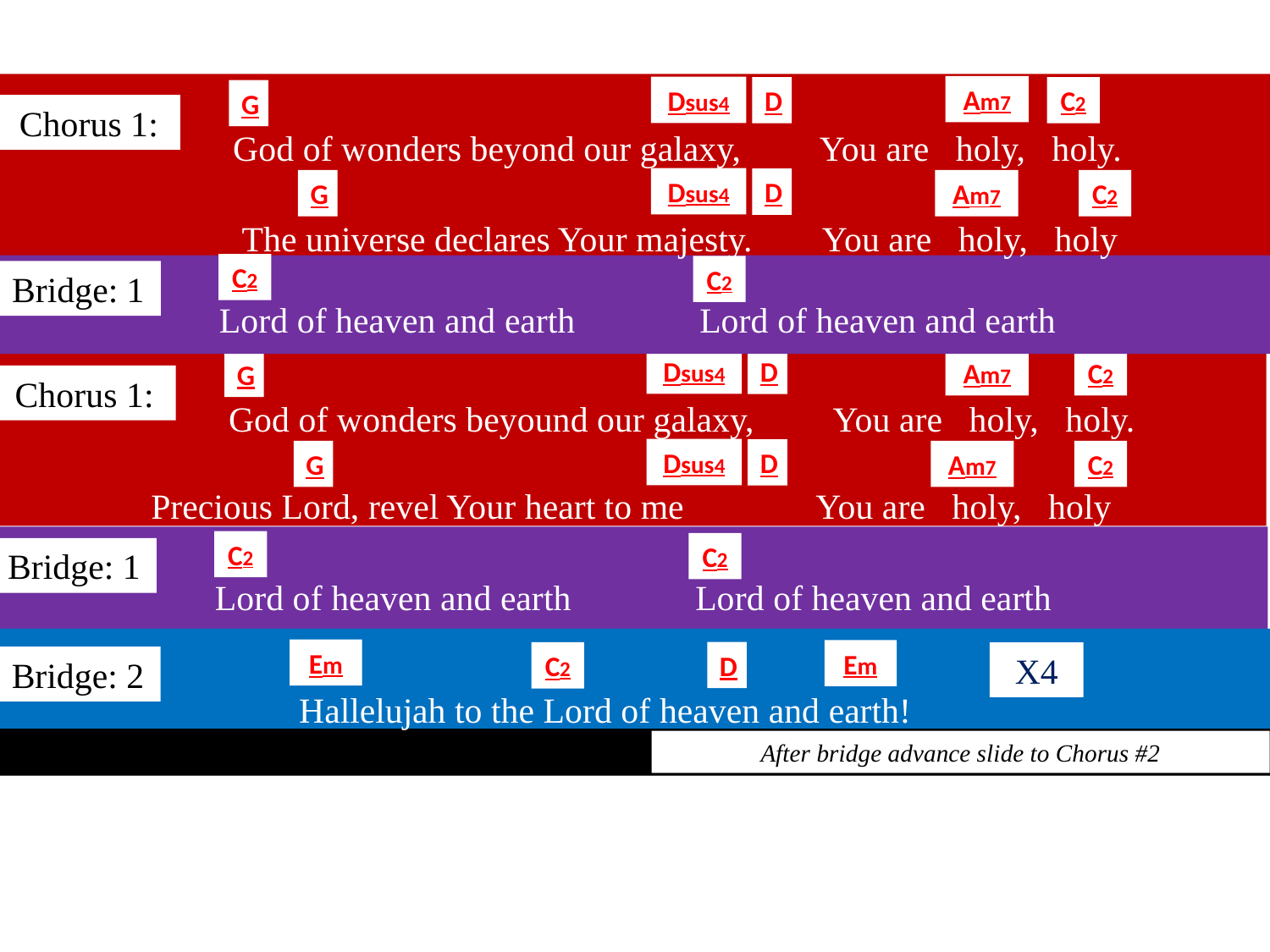

Am7
Dsus4
D
C2
G
Chorus 1:
God of wonders beyond our galaxy,         You are   holy,   holy.
Dsus4
D
G
Am7
C2
 The universe declares Your majesty.        You are   holy,   holy

C2
C2
Bridge: 1
                        Lord of heaven and earth              Lord of heaven and earth

Dsus4
D
Am7
C2
G
Chorus 1:
God of wonders beyound our galaxy,         You are   holy,   holy.
Dsus4
D
G
Am7
C2
                 Precious Lord, revel Your heart to me               You are   holy,   holy

C2
C2
Bridge: 1
                        Lord of heaven and earth              Lord of heaven and earth

Em
Em
D
C2
X4
Bridge: 2
Hallelujah to the Lord of heaven and earth!

After bridge advance slide to Chorus #2